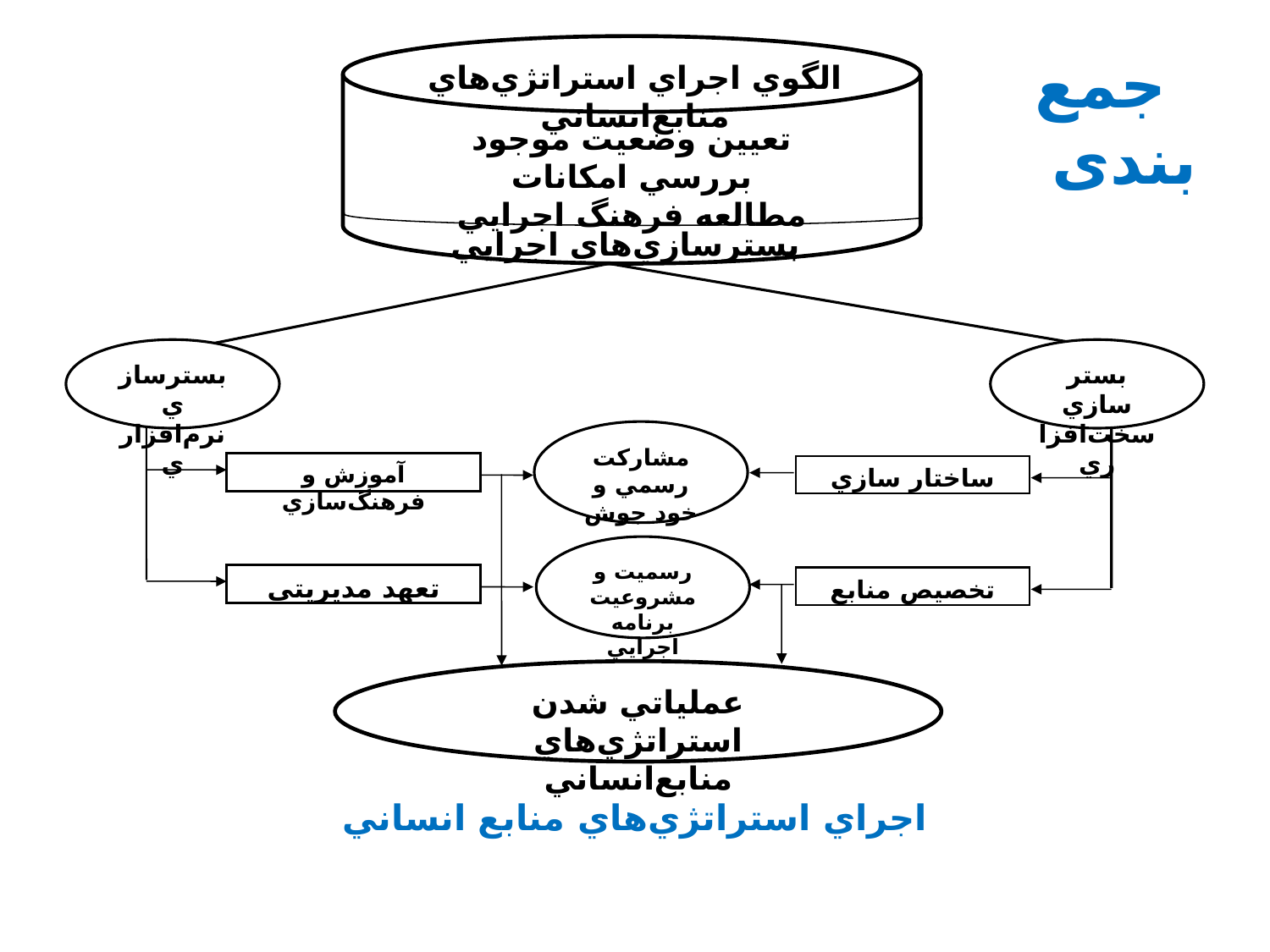

تعيين وضعيت موجود
بررسي امكانات
مطالعه فرهنگ اجرايي
الگوي اجراي استراتژي‌هاي منابع‌انساني

بسترسازي‌هاي اجرايي

بسترسازي نرم‌افزاري
بستر سازي سخت‌افزاري

مشاركت رسمي و خود جوش
آموزش و فرهنگ‌سازي
ساختار سازي

رسميت و مشروعيت برنامه اجرايي
تعهد مديريتي
تخصيص منابع

عملياتي شدن استراتژي‌هاي منابع‌انساني
اجراي استراتژي‌هاي منابع انساني
جمع بندی